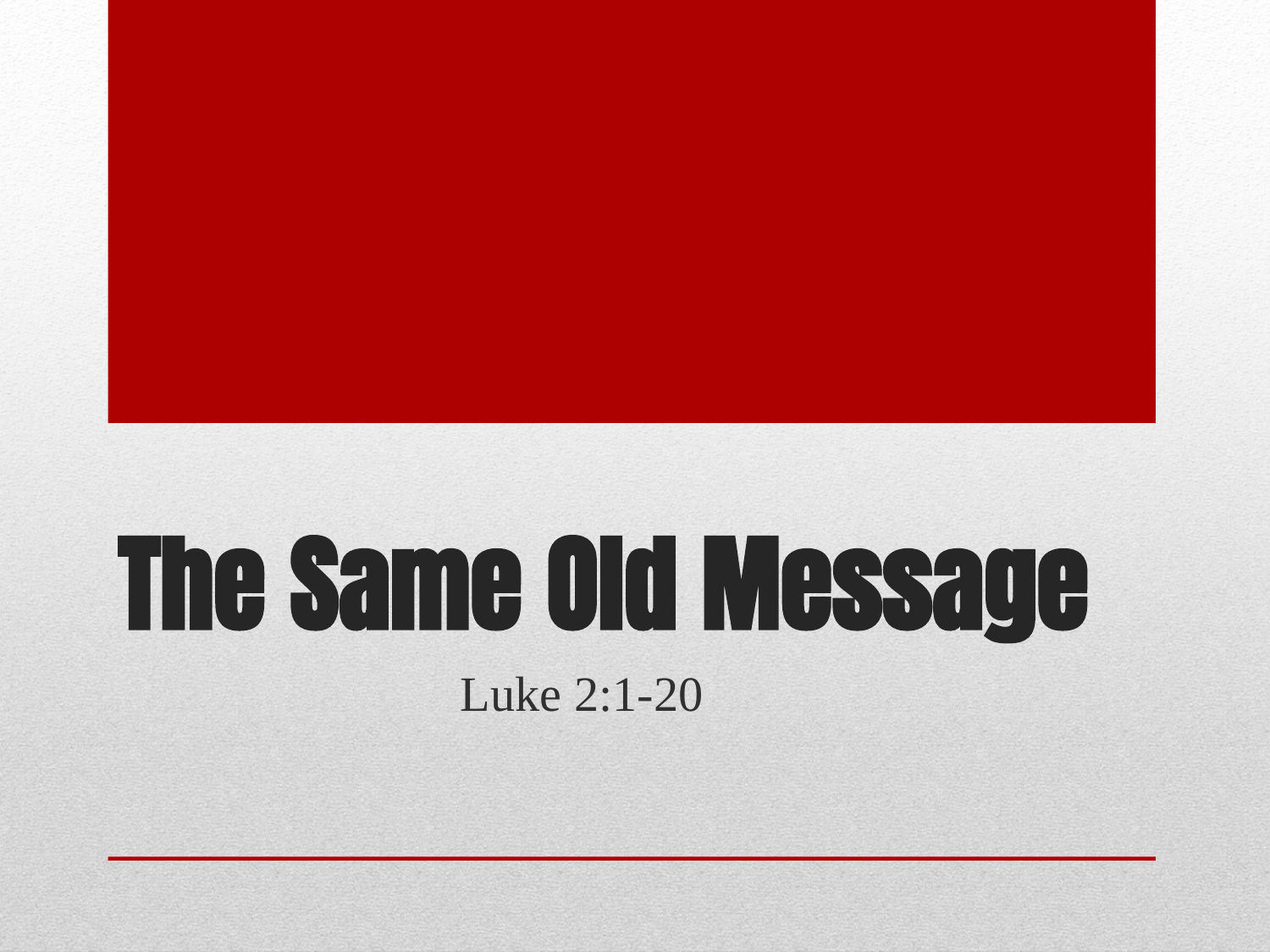

# The Same Old Message
Luke 2:1-20